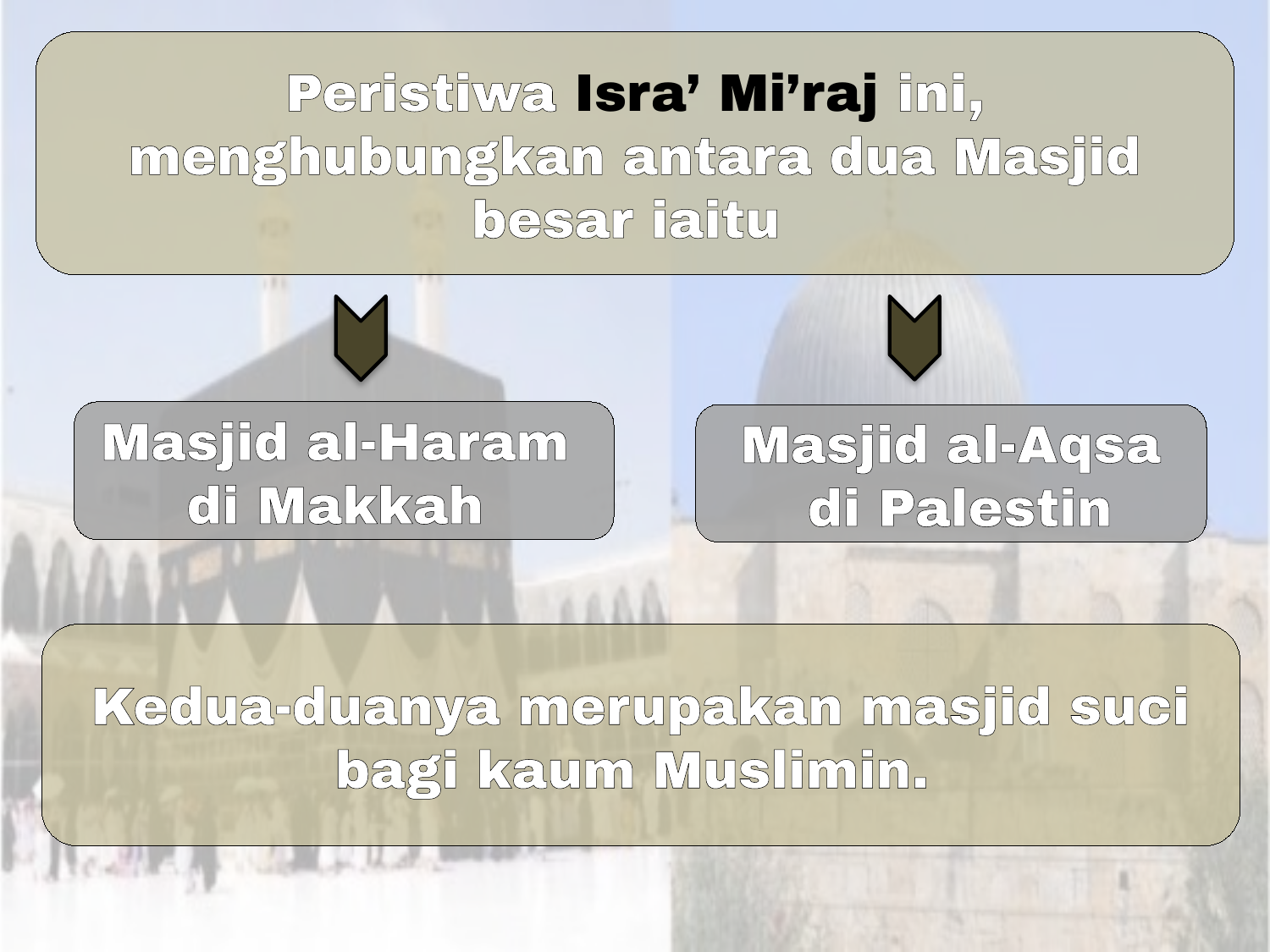

Peristiwa Isra’ Mi’raj ini, menghubungkan antara dua Masjid besar iaitu

Masjid al-Haram
di Makkah
Masjid al-Aqsa
 di Palestin
Kedua-duanya merupakan masjid suci bagi kaum Muslimin.